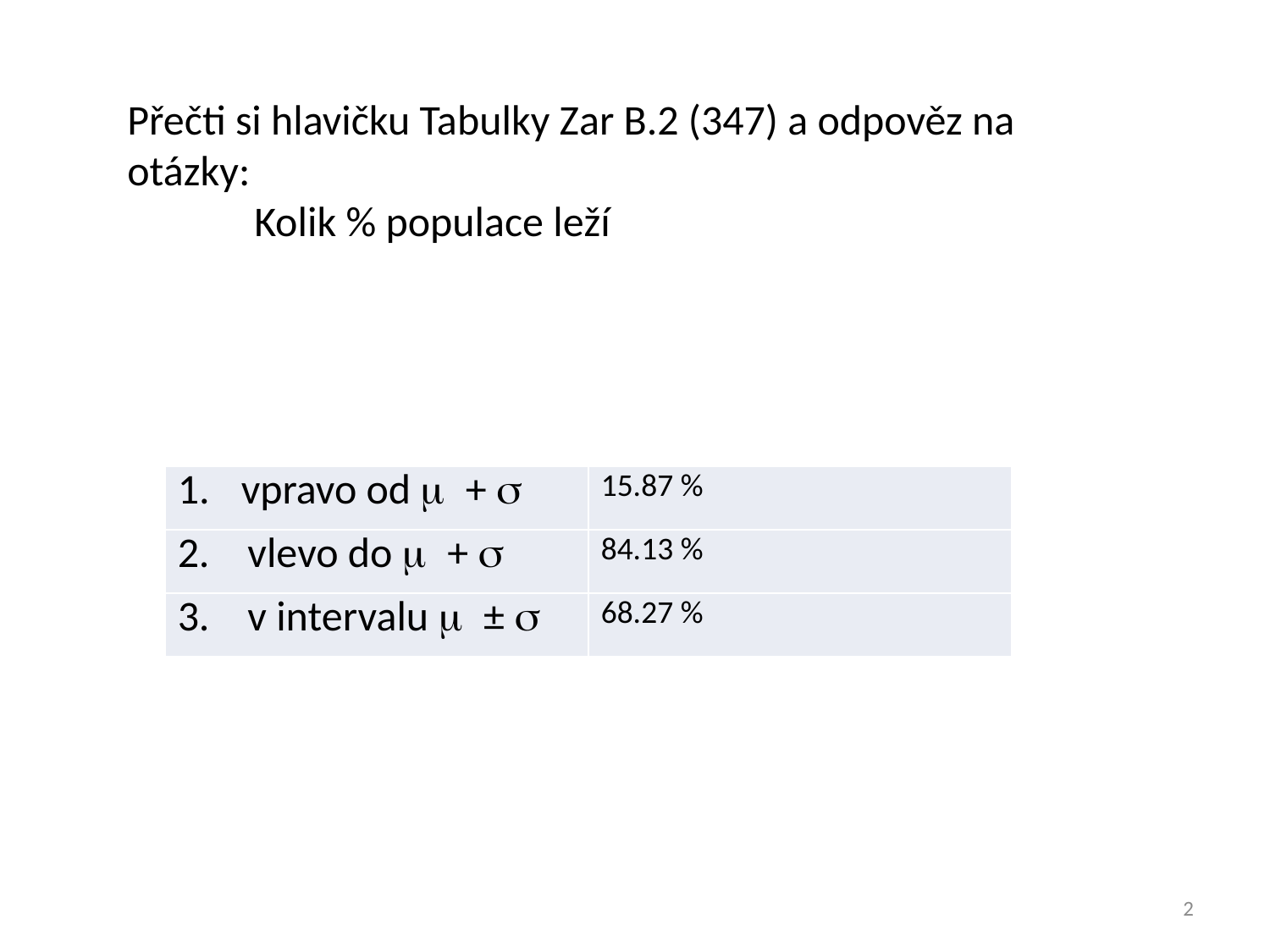

Přečti si hlavičku Tabulky Zar B.2 (347) a odpověz na otázky:
	Kolik % populace leží

| vpravo od μ + σ | 15.87 % |
| --- | --- |
| 2. vlevo do μ + σ | 84.13 % |
| 3. v intervalu μ ± σ | 68.27 % |
2